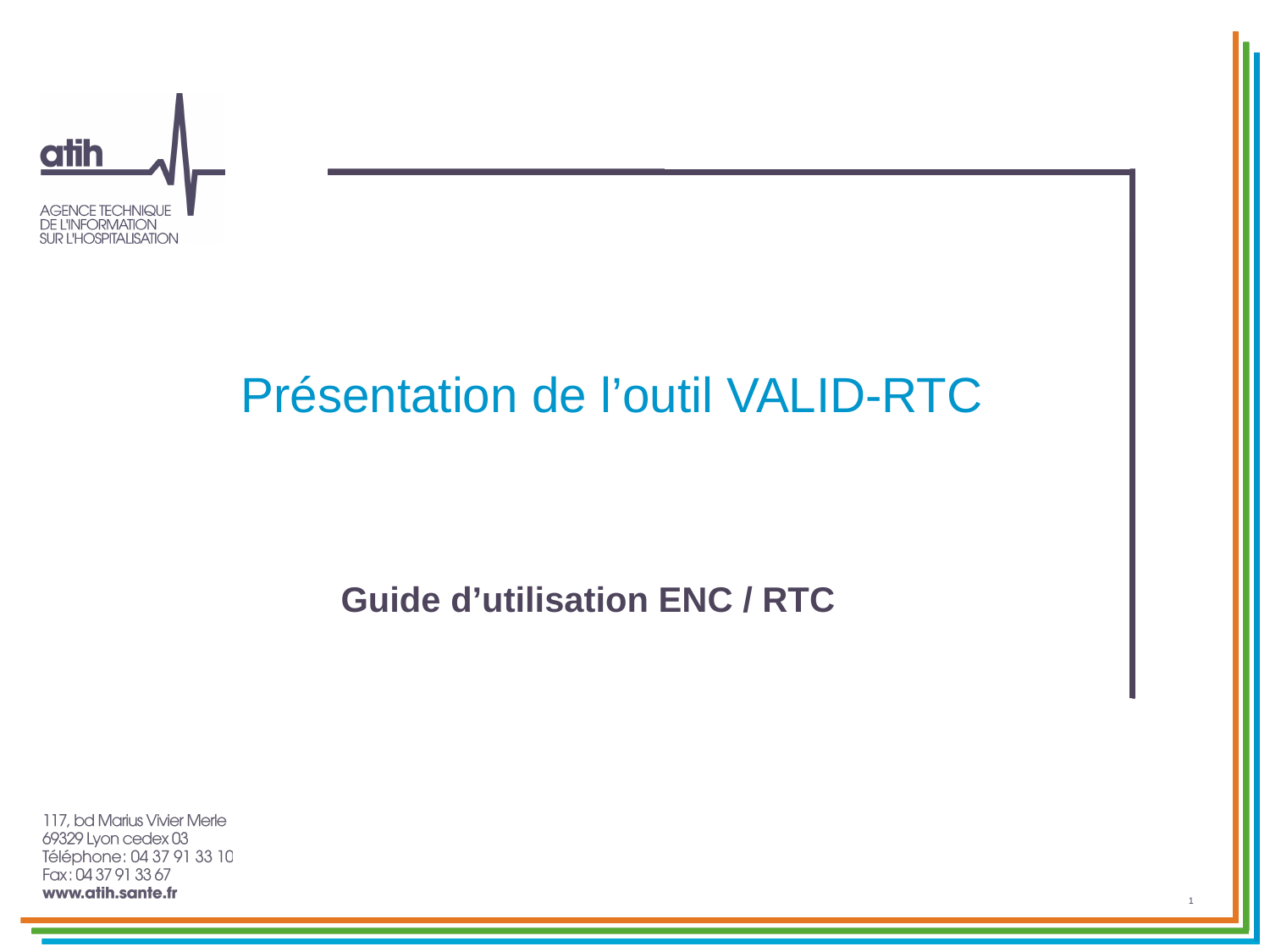

# Présentation de l’outil VALID-RTC
Guide d’utilisation ENC / RTC

1